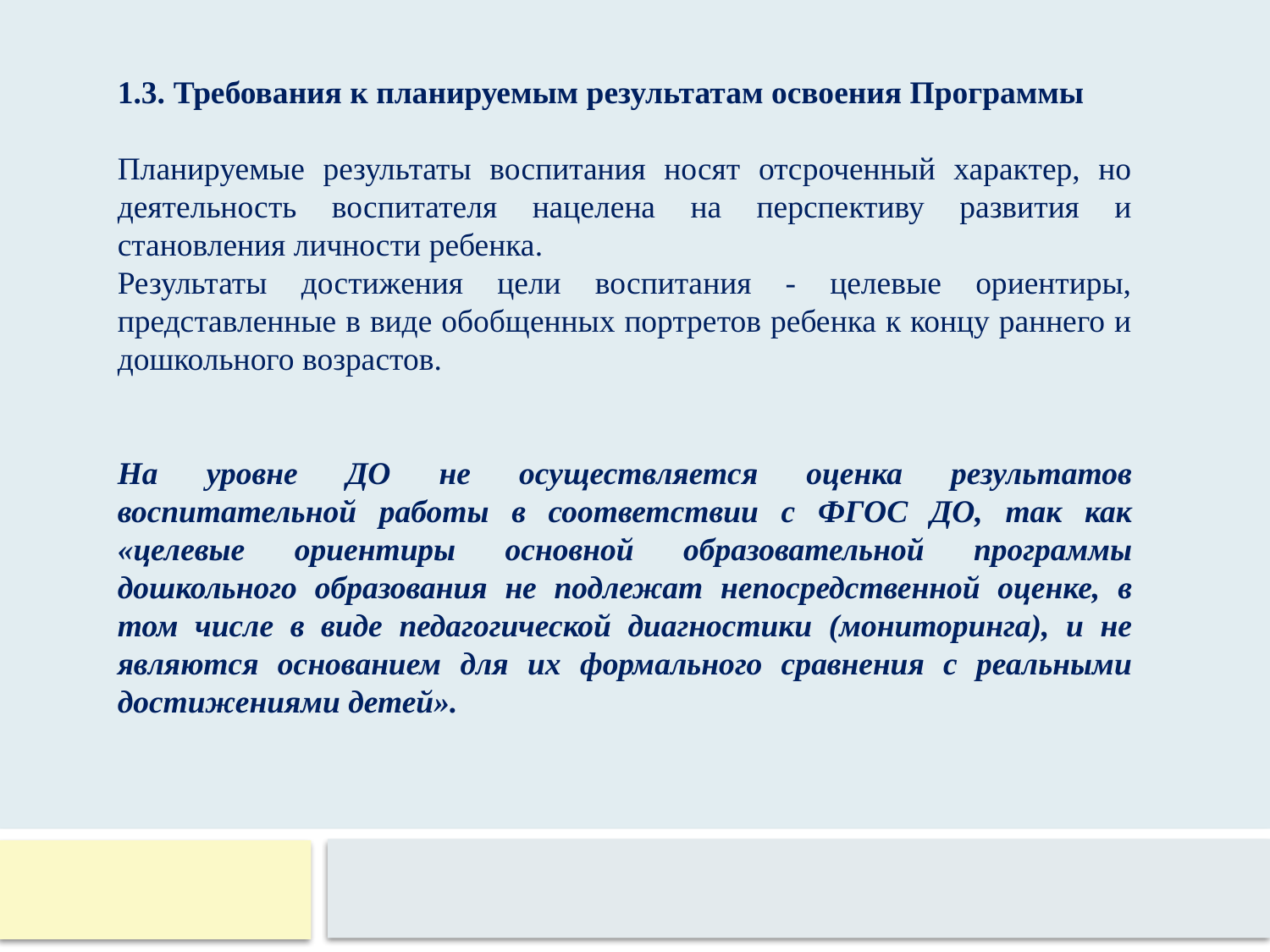

1.3. Требования к планируемым результатам освоения Программы

Планируемые результаты воспитания носят отсроченный характер, но деятельность воспитателя нацелена на перспективу развития и становления личности ребенка.
Результаты достижения цели воспитания - целевые ориентиры, представленные в виде обобщенных портретов ребенка к концу раннего и дошкольного возрастов.

На уровне ДО не осуществляется оценка результатов воспитательной работы в соответствии с ФГОС ДО, так как «целевые ориентиры основной образовательной программы дошкольного образования не подлежат непосредственной оценке, в том числе в виде педагогической диагностики (мониторинга), и не являются основанием для их формального сравнения с реальными достижениями детей».